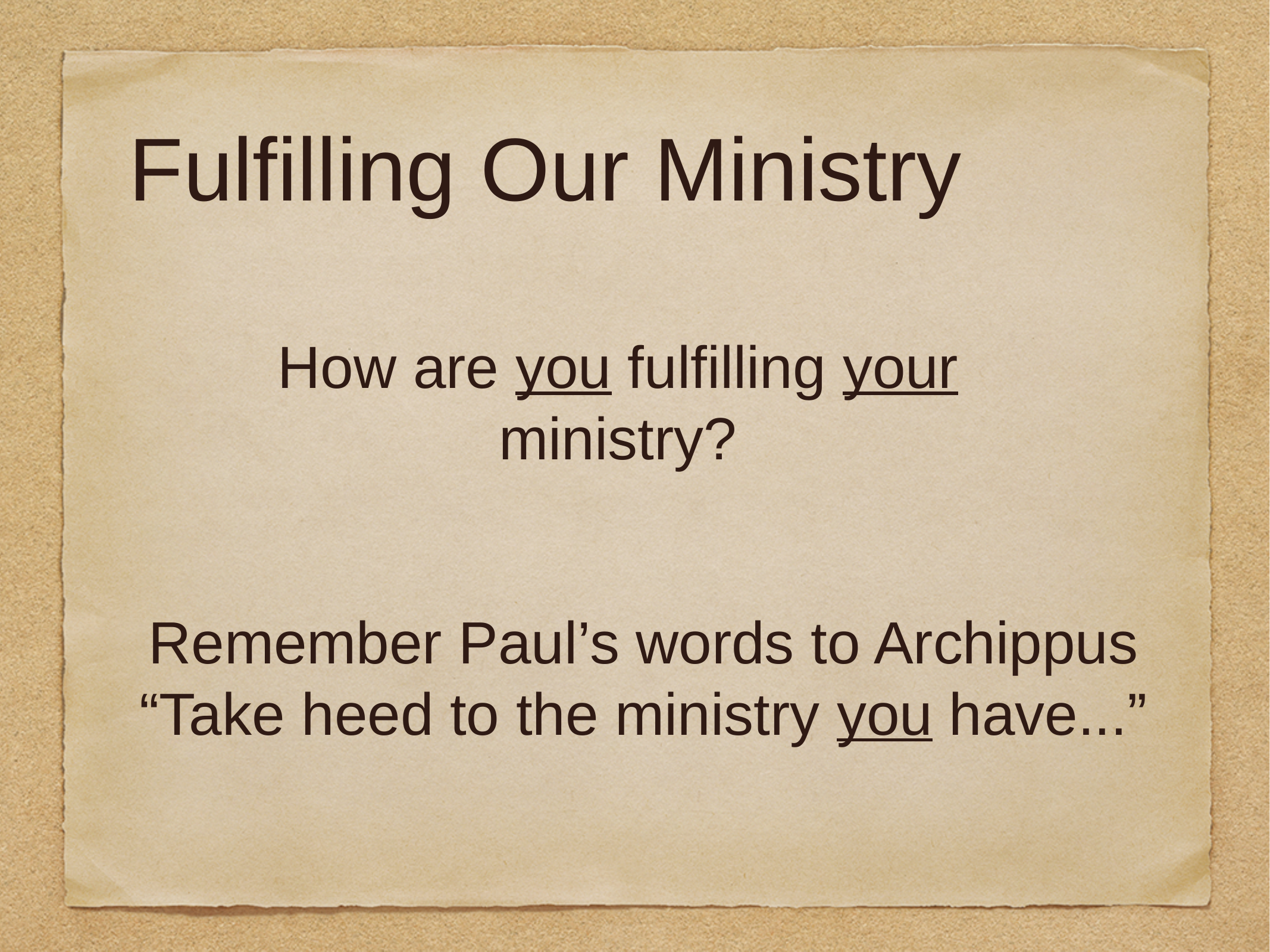

# Fulfilling Our Ministry
How are you fulfilling your ministry?
Remember Paul’s words to Archippus “Take heed to the ministry you have...”